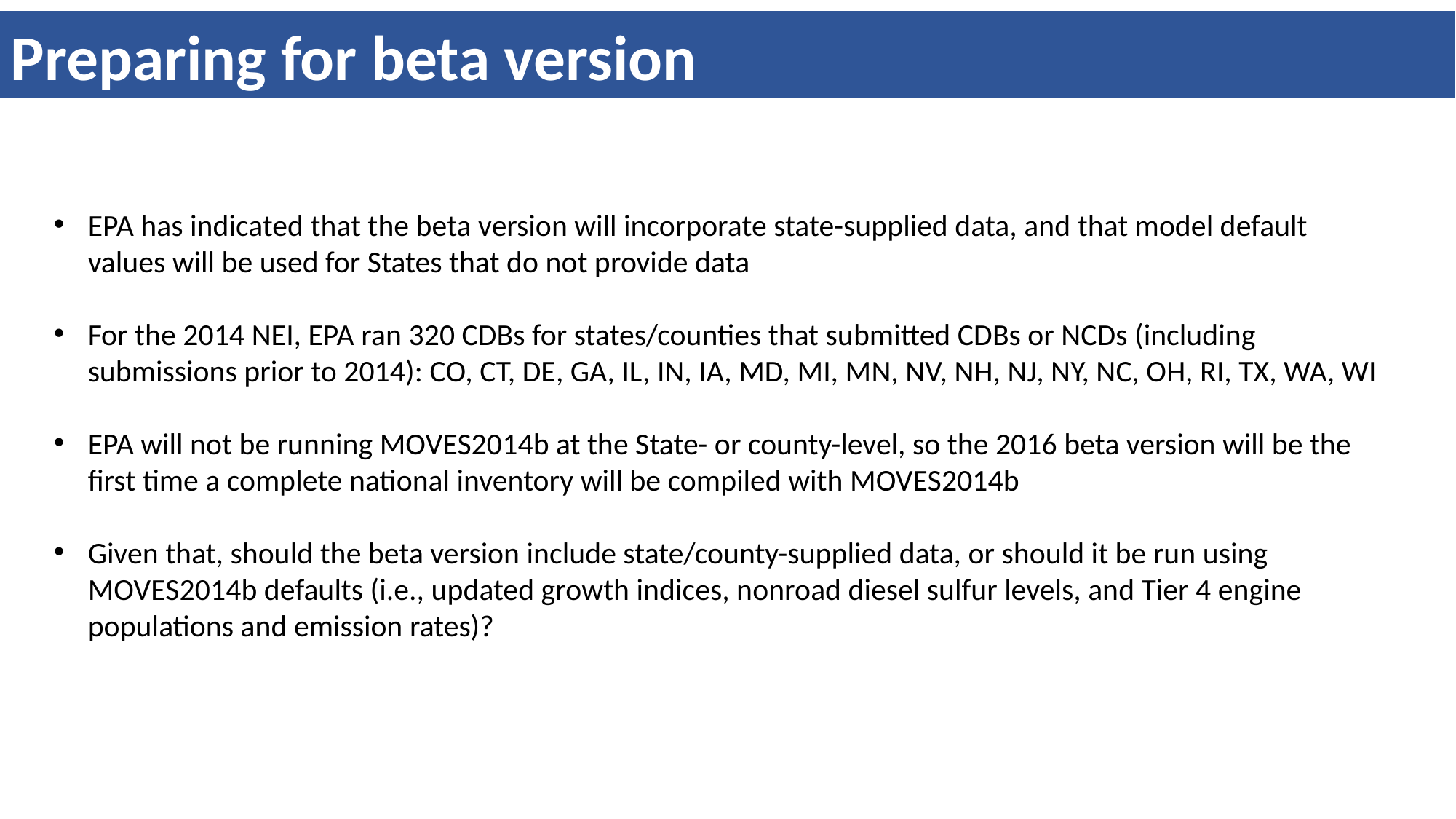

Preparing for beta version
EPA has indicated that the beta version will incorporate state-supplied data, and that model default values will be used for States that do not provide data

For the 2014 NEI, EPA ran 320 CDBs for states/counties that submitted CDBs or NCDs (including submissions prior to 2014): CO, CT, DE, GA, IL, IN, IA, MD, MI, MN, NV, NH, NJ, NY, NC, OH, RI, TX, WA, WI

EPA will not be running MOVES2014b at the State- or county-level, so the 2016 beta version will be the first time a complete national inventory will be compiled with MOVES2014b

Given that, should the beta version include state/county-supplied data, or should it be run using MOVES2014b defaults (i.e., updated growth indices, nonroad diesel sulfur levels, and Tier 4 engine populations and emission rates)?